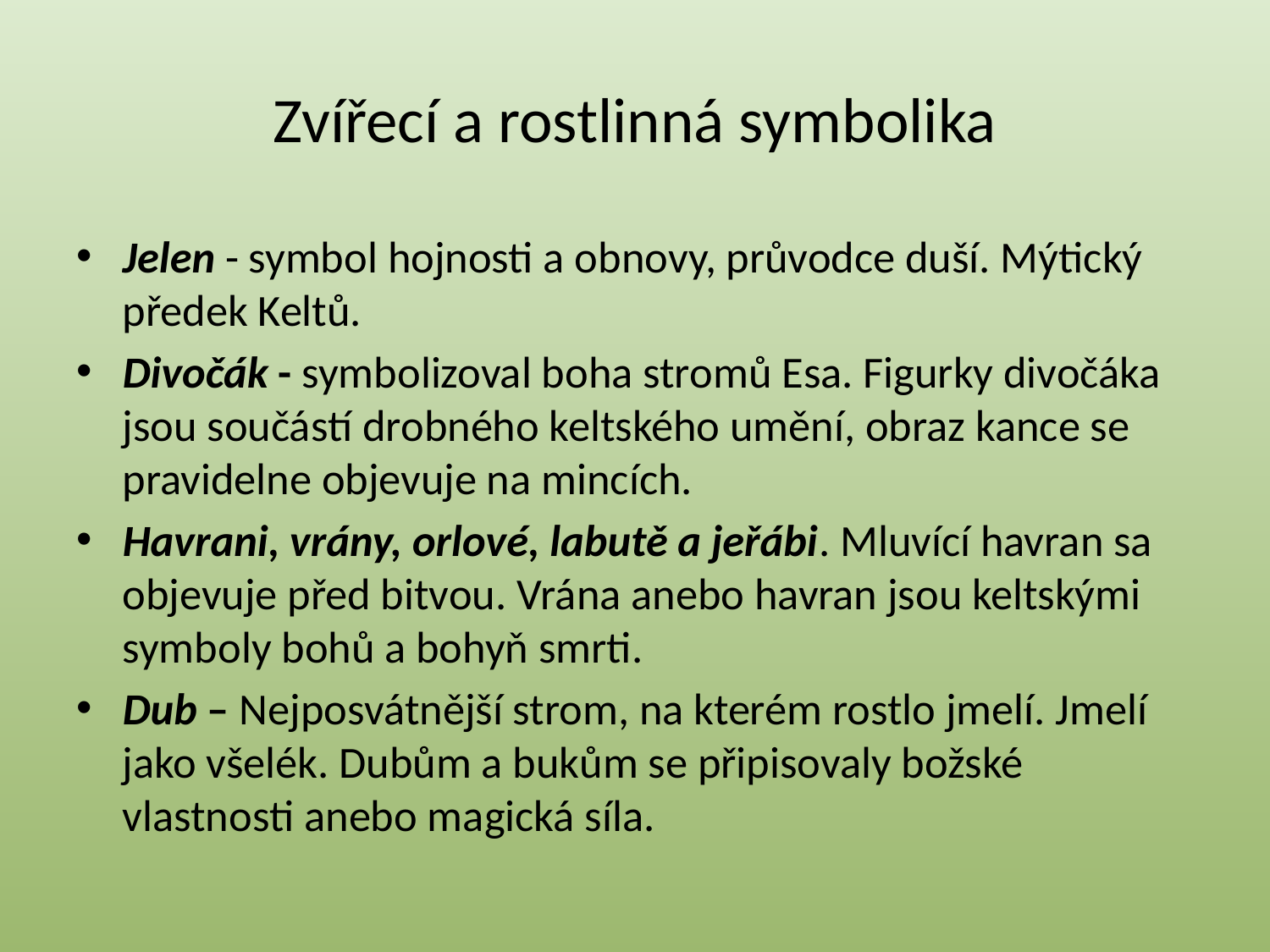

# Zvířecí a rostlinná symbolika
Jelen - symbol hojnosti a obnovy, průvodce duší. Mýtický předek Keltů.
Divočák - symbolizoval boha stromů Esa. Figurky divočáka jsou součástí drobného keltského umění, obraz kance se pravidelne objevuje na mincích.
Havrani, vrány, orlové, labutě a jeřábi. Mluvící havran sa objevuje před bitvou. Vrána anebo havran jsou keltskými symboly bohů a bohyň smrti.
Dub – Nejposvátnější strom, na kterém rostlo jmelí. Jmelí jako všelék. Dubům a bukům se připisovaly božské vlastnosti anebo magická síla.